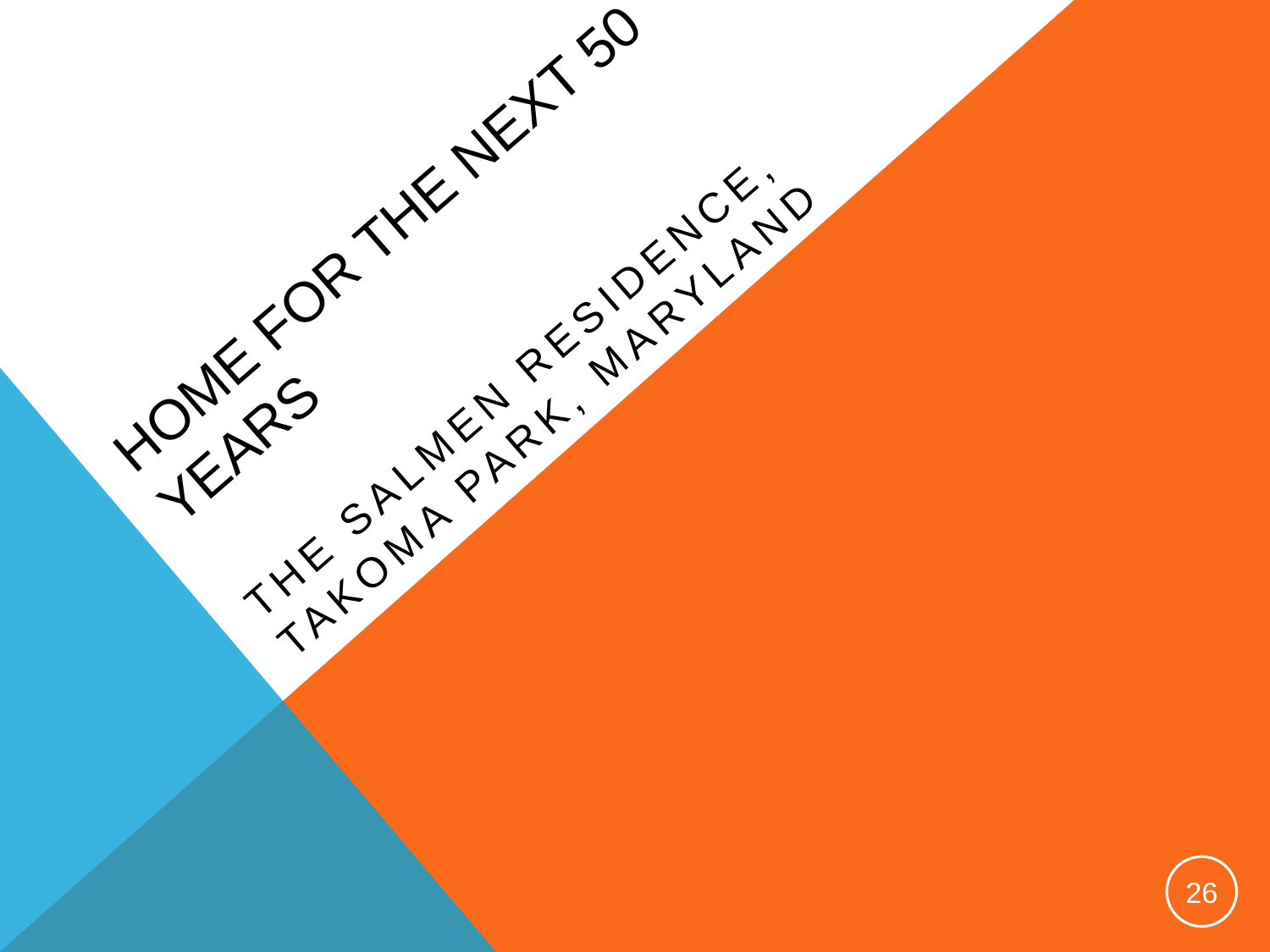

# Home for the Next 50 Years
The SalMen Residence, Takoma Park, Maryland
26